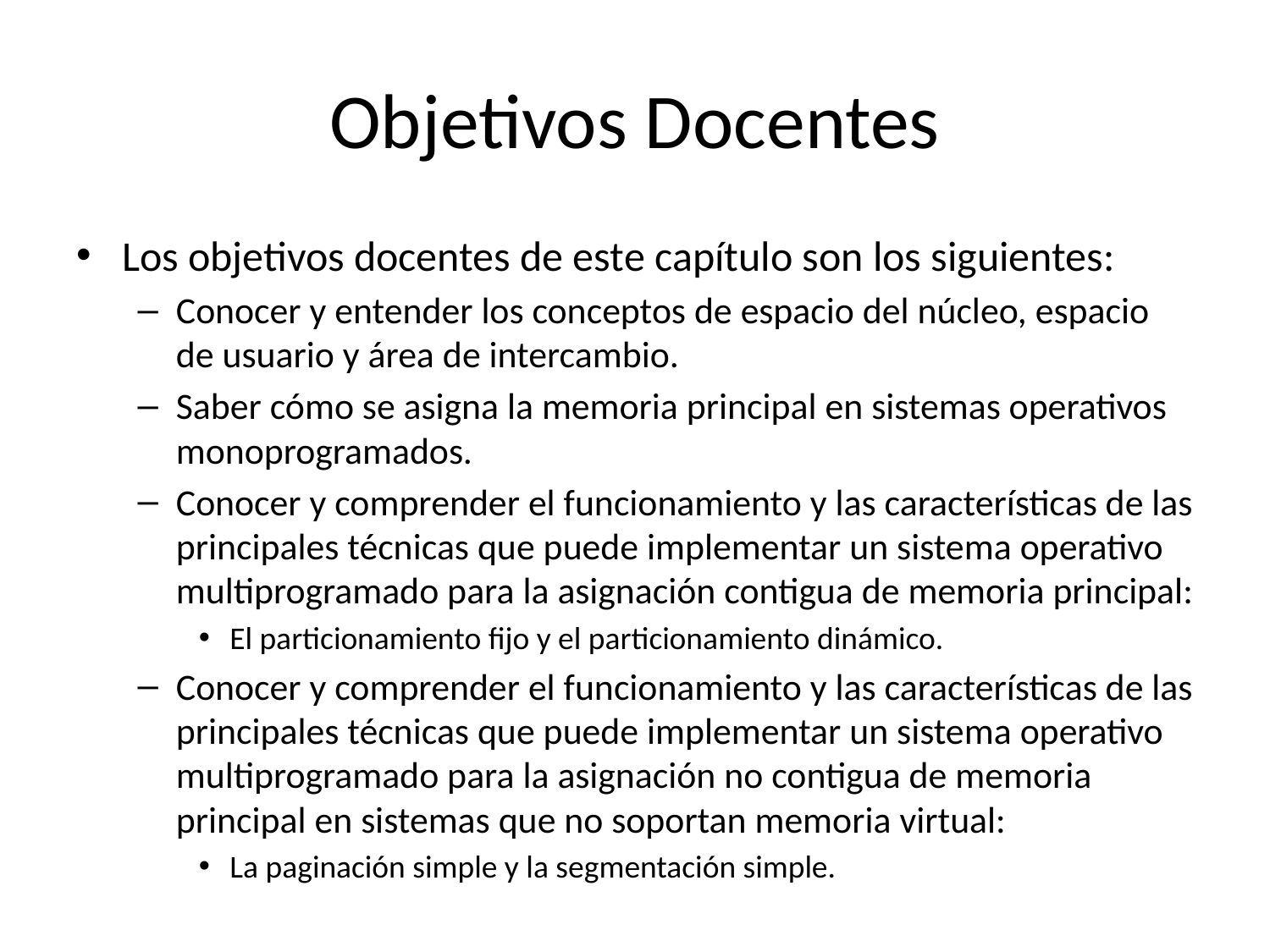

# Objetivos Docentes
Los objetivos docentes de este capítulo son los siguientes:
Conocer y entender los conceptos de espacio del núcleo, espacio de usuario y área de intercambio.
Saber cómo se asigna la memoria principal en sistemas operativos monoprogramados.
Conocer y comprender el funcionamiento y las características de las principales técnicas que puede implementar un sistema operativo multiprogramado para la asignación contigua de memoria principal:
El particionamiento fijo y el particionamiento dinámico.
Conocer y comprender el funcionamiento y las características de las principales técnicas que puede implementar un sistema operativo multiprogramado para la asignación no contigua de memoria principal en sistemas que no soportan memoria virtual:
La paginación simple y la segmentación simple.